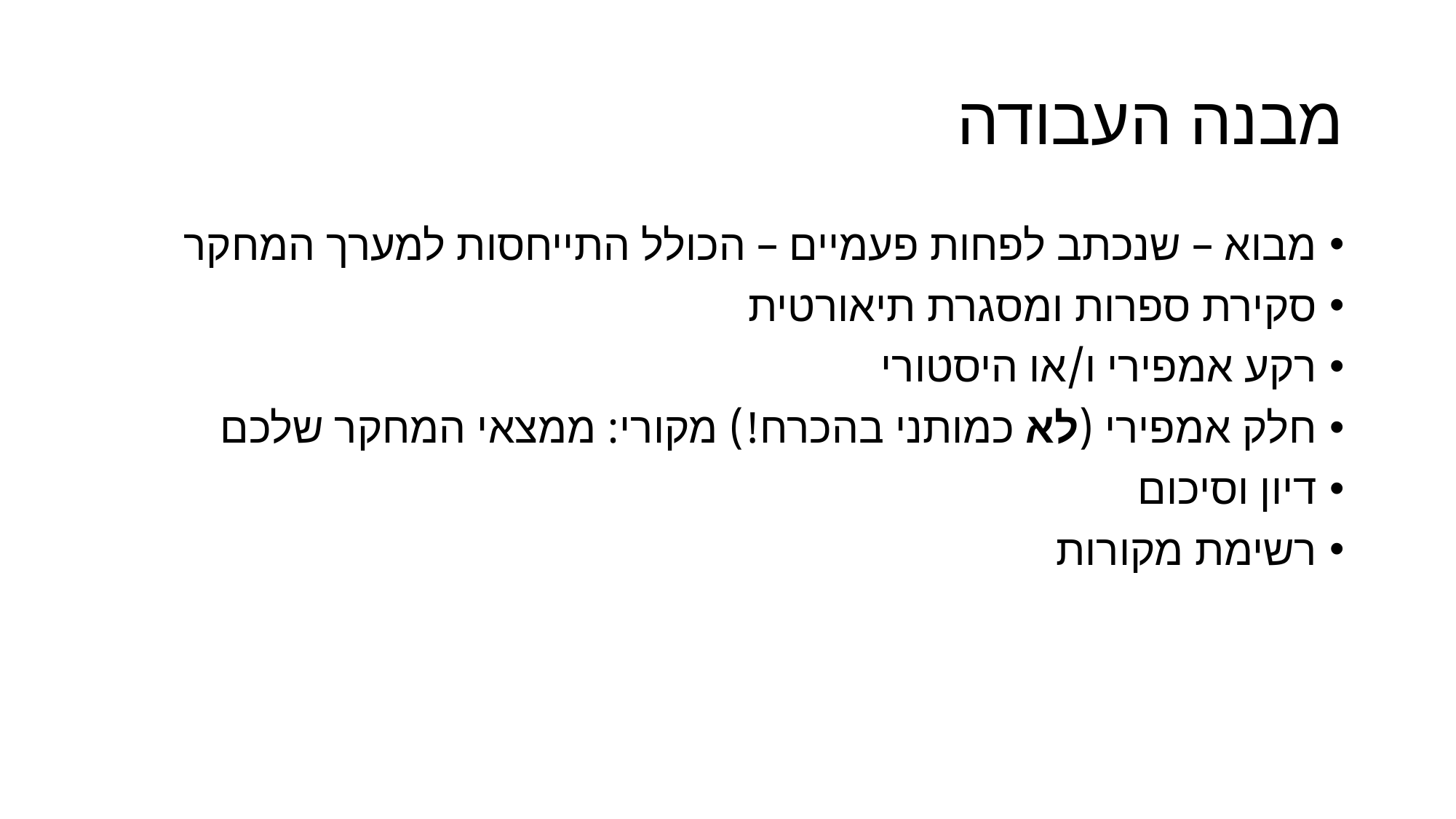

# מבנה העבודה
מבוא – שנכתב לפחות פעמיים – הכולל התייחסות למערך המחקר
סקירת ספרות ומסגרת תיאורטית
רקע אמפירי ו/או היסטורי
חלק אמפירי (לא כמותני בהכרח!) מקורי: ממצאי המחקר שלכם
דיון וסיכום
רשימת מקורות